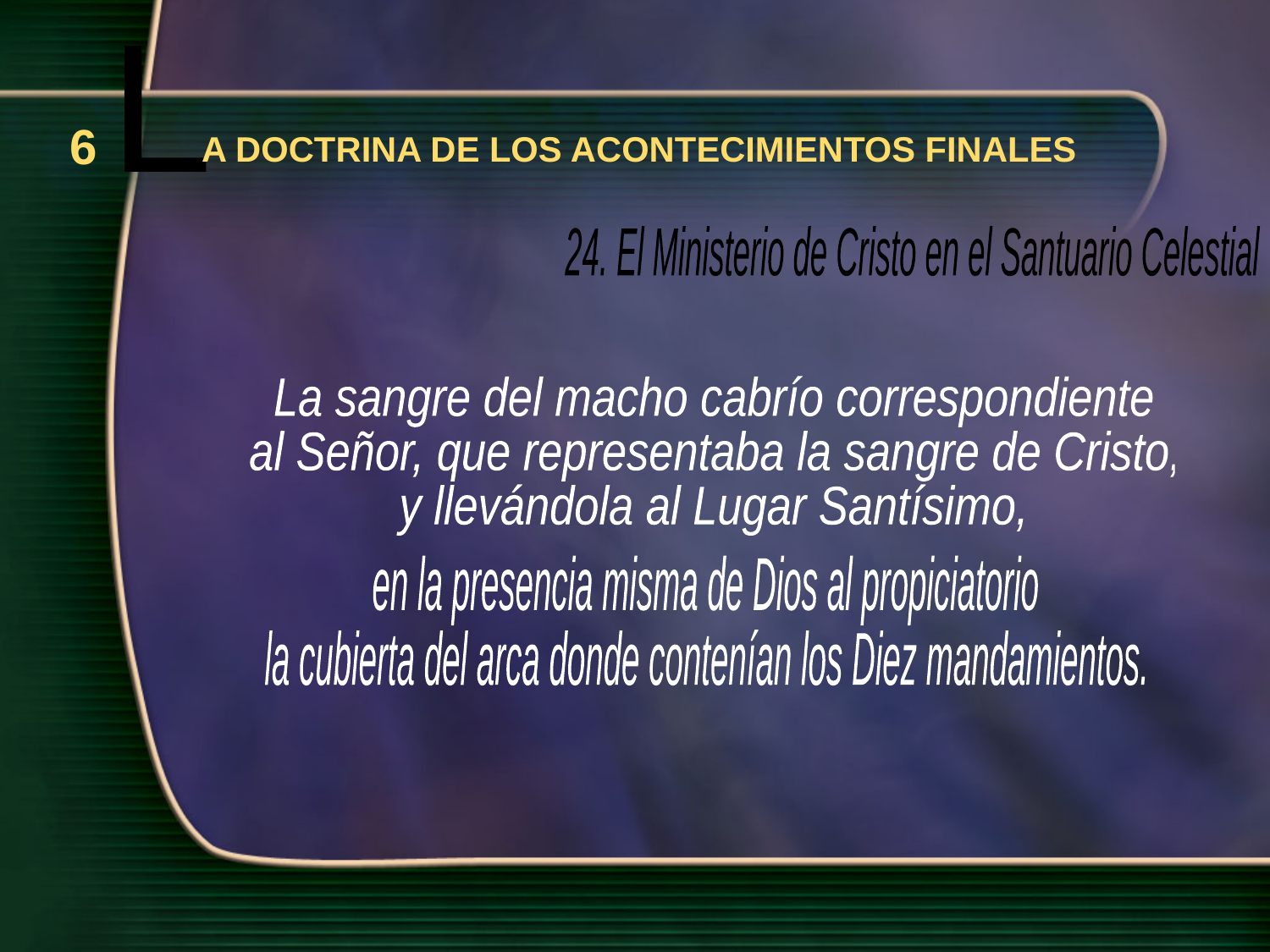

L
6
A DOCTRINA DE LOS ACONTECIMIENTOS FINALES
24. El Ministerio de Cristo en el Santuario Celestial
La sangre del macho cabrío correspondiente
al Señor, que representaba la sangre de Cristo,
y llevándola al Lugar Santísimo,
en la presencia misma de Dios al propiciatorio
la cubierta del arca donde contenían los Diez mandamientos.